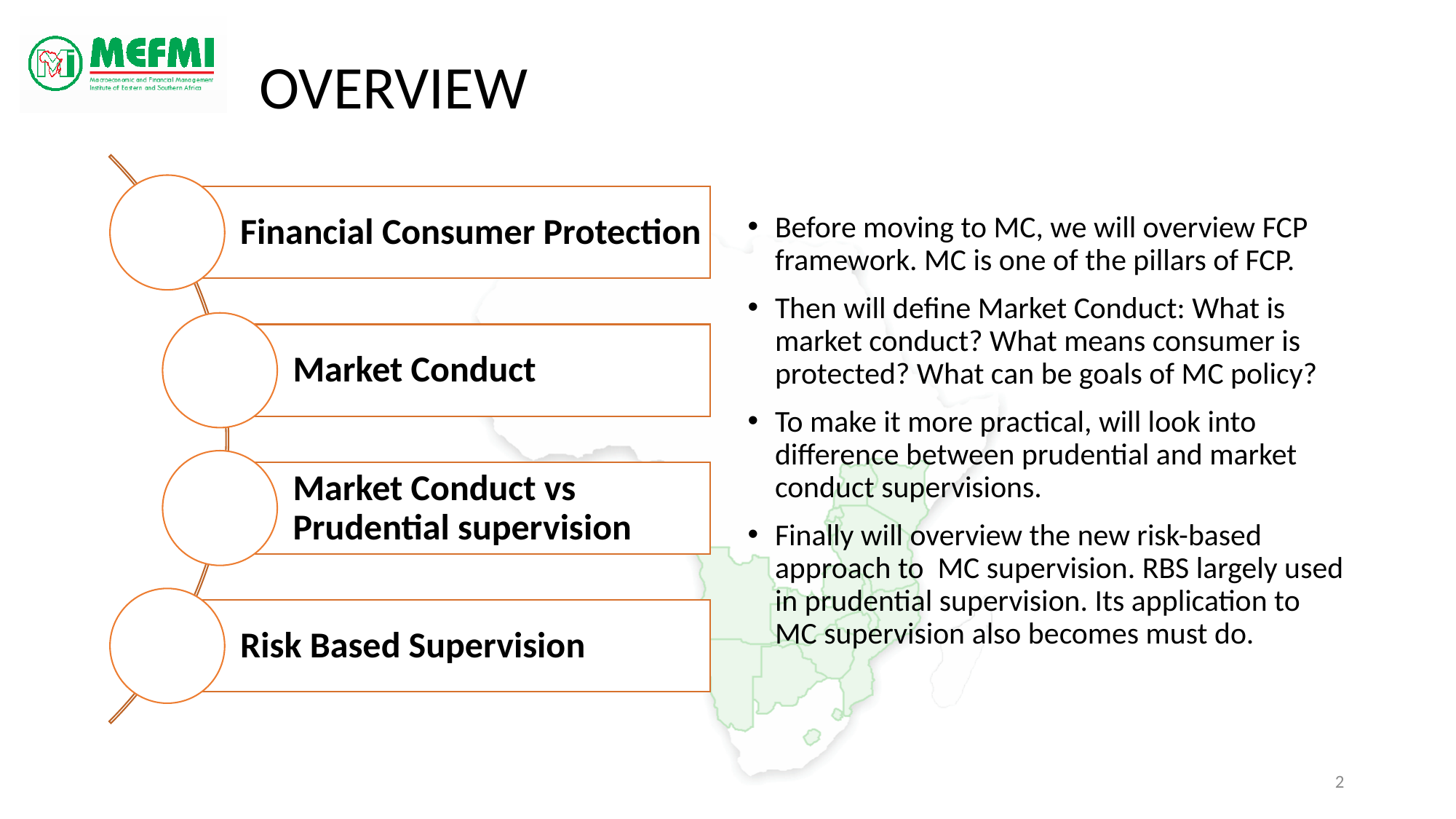

# Overview
Before moving to MC, we will overview FCP framework. MC is one of the pillars of FCP.
Then will define Market Conduct: What is market conduct? What means consumer is protected? What can be goals of MC policy?
To make it more practical, will look into difference between prudential and market conduct supervisions.
Finally will overview the new risk-based approach to  MC supervision. RBS largely used in prudential supervision. Its application to MC supervision also becomes must do.
Financial Consumer Protection
Market Conduct
Market Conduct vs Prudential supervision
Risk Based Supervision
2